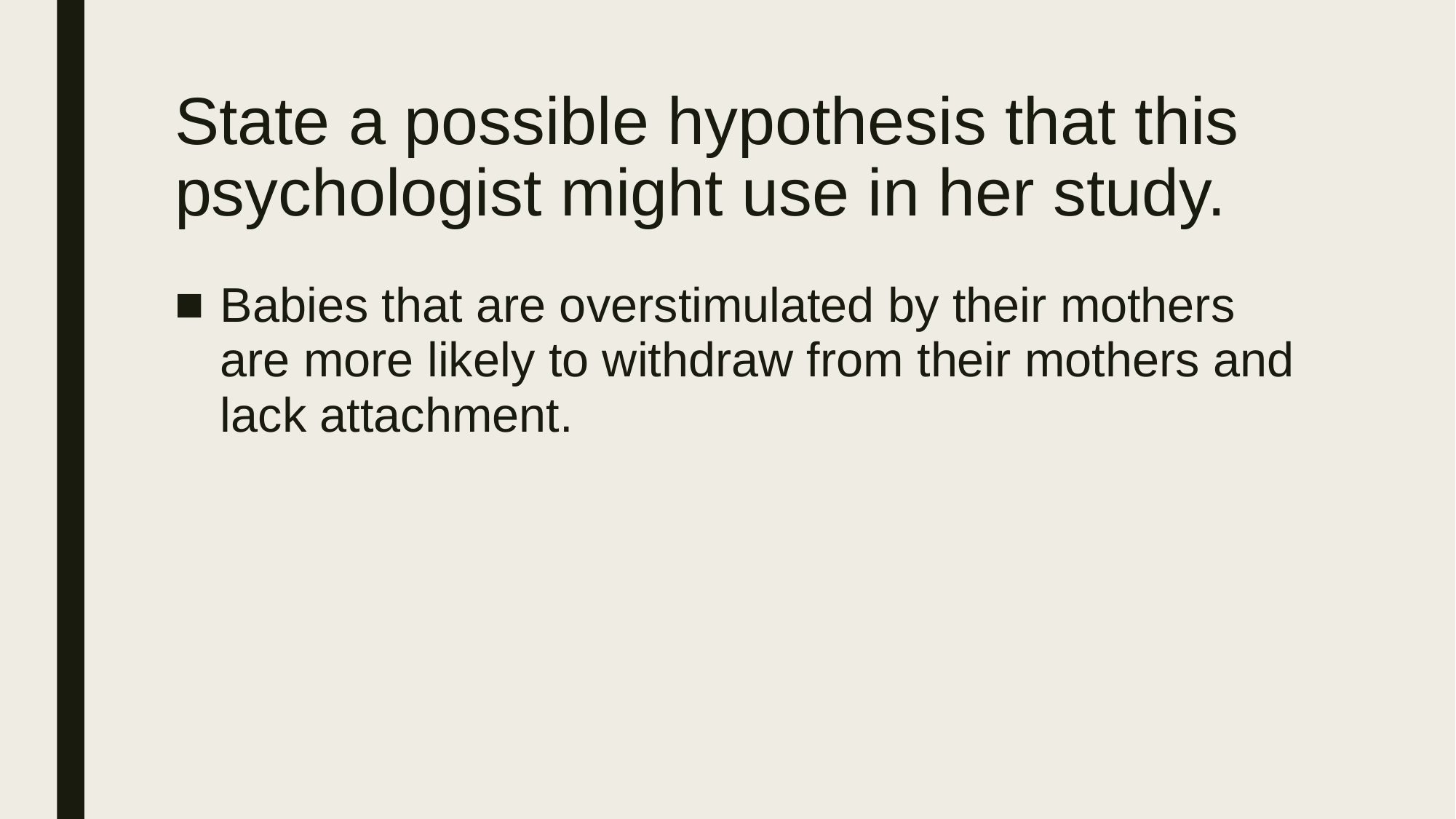

# State a possible hypothesis that this psychologist might use in her study.
Babies that are overstimulated by their mothers are more likely to withdraw from their mothers and lack attachment.